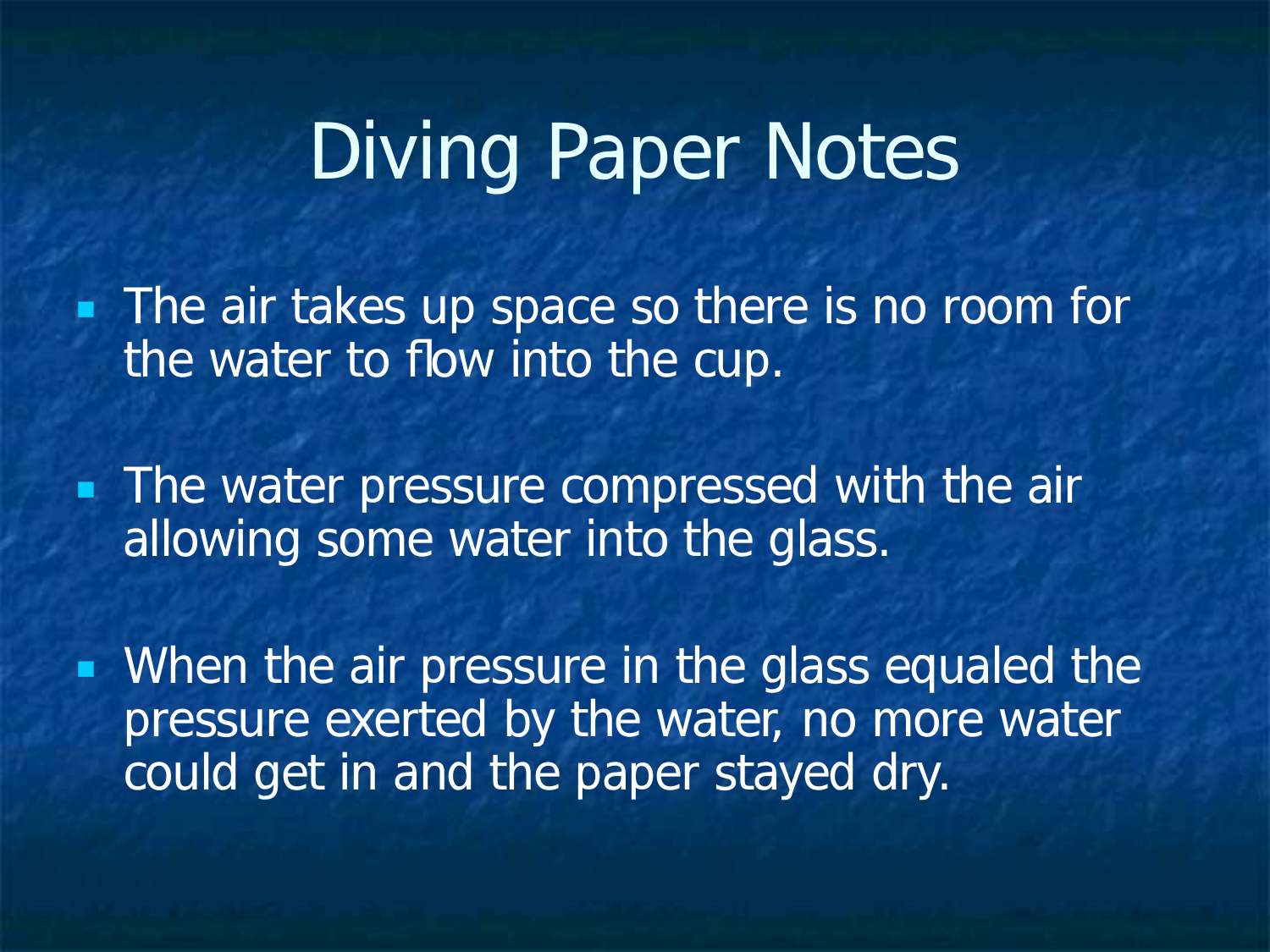

# Diving Paper Notes
The air takes up space so there is no room for the water to flow into the cup.

The water pressure compressed with the air allowing some water into the glass.

When the air pressure in the glass equaled the pressure exerted by the water, no more water could get in and the paper stayed dry.